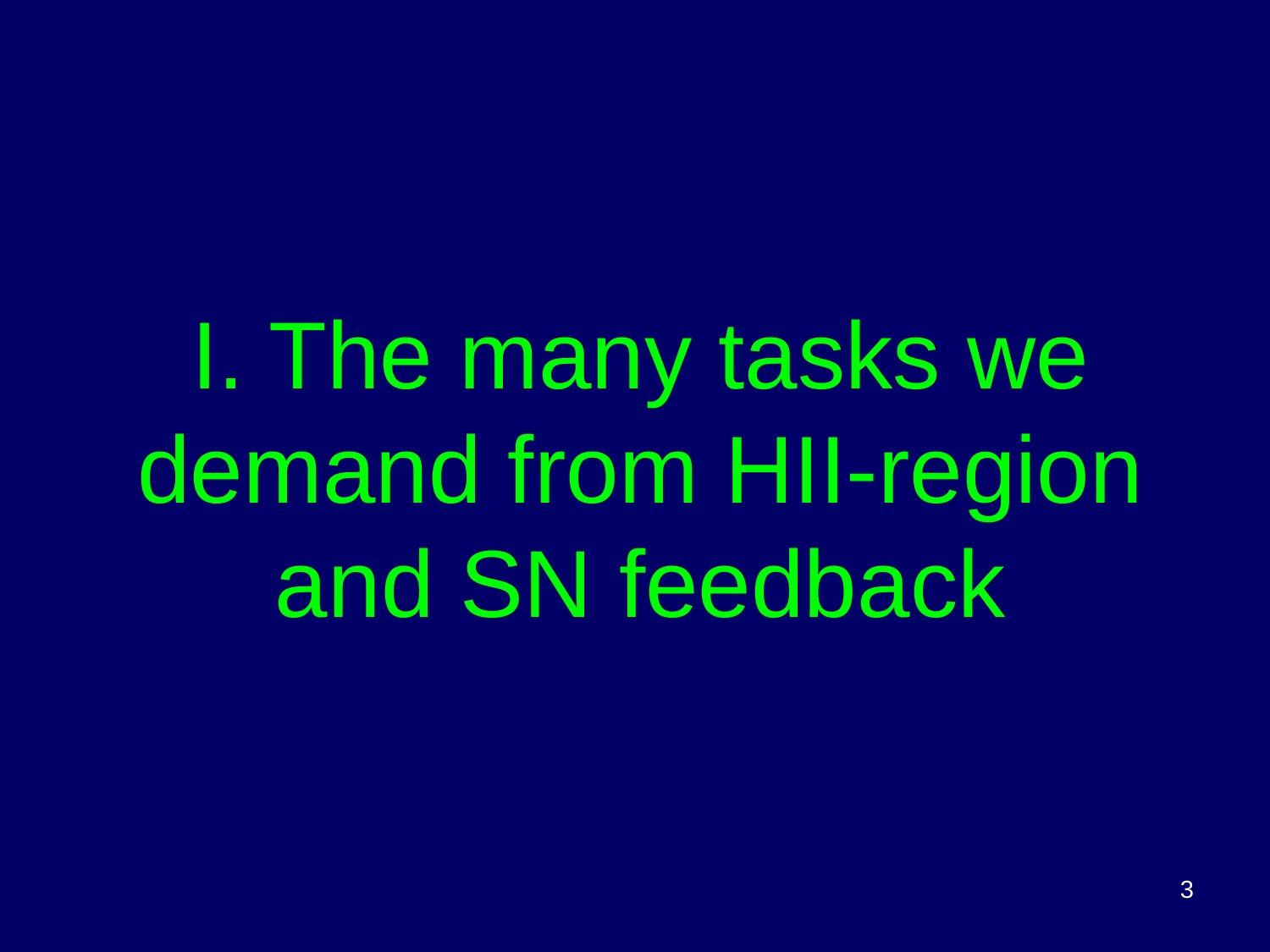

# I. The many tasks we demand from HII-region and SN feedback
3